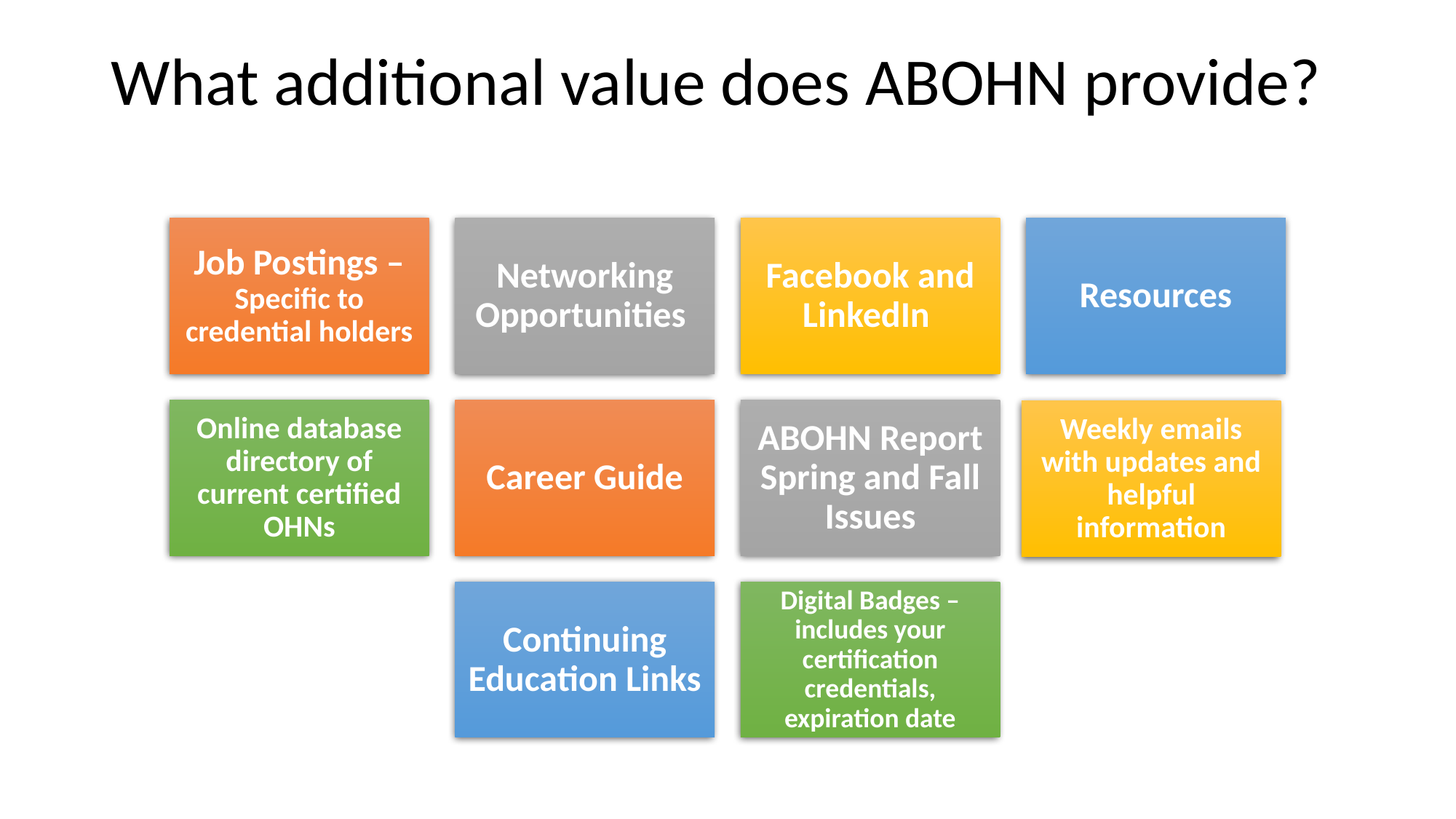

# What additional value does ABOHN provide?
Job Postings – Specific to credential holders
Networking Opportunities
Facebook and LinkedIn
Resources
Online database directory of current certified OHNs
Career Guide
ABOHN Report Spring and Fall Issues
Weekly emails with updates and helpful information
Continuing Education Links
Digital Badges – includes your certification credentials, expiration date